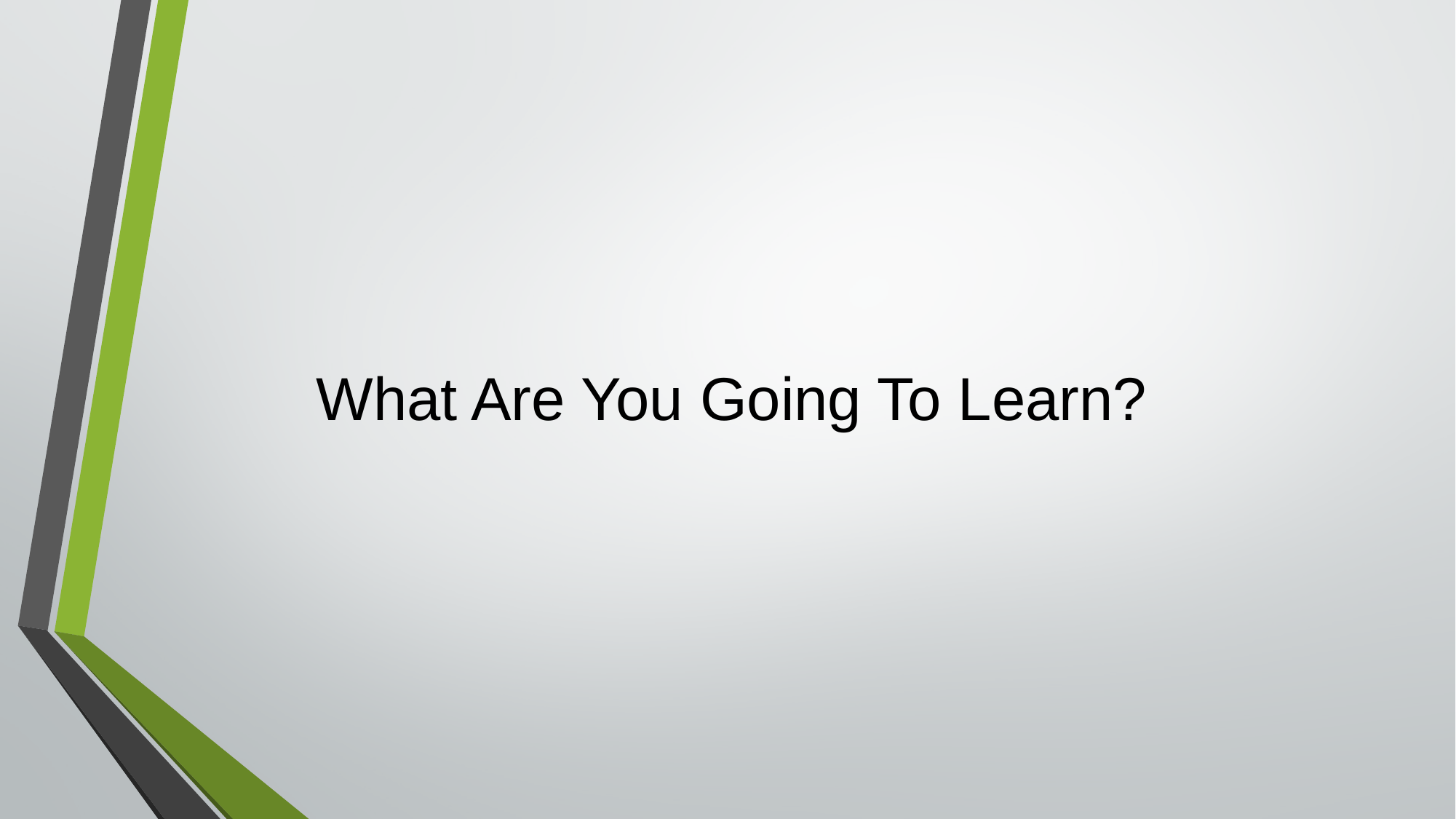

# What Are You Going To Learn?